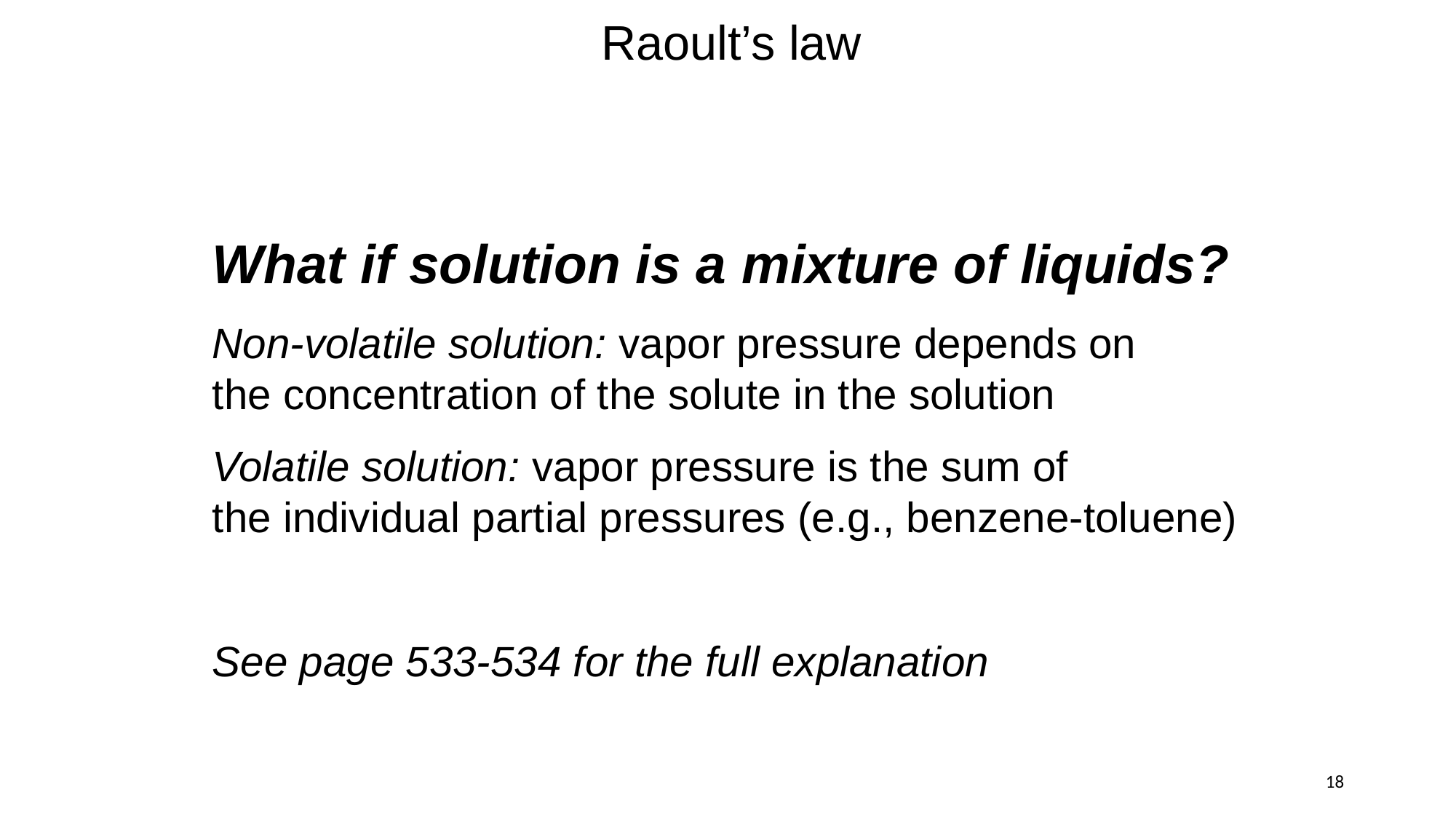

Raoult’s law
What if solution is a mixture of liquids?
Non-volatile solution: vapor pressure depends on
the concentration of the solute in the solution
Volatile solution: vapor pressure is the sum of
the individual partial pressures (e.g., benzene-toluene)

See page 533-534 for the full explanation

18